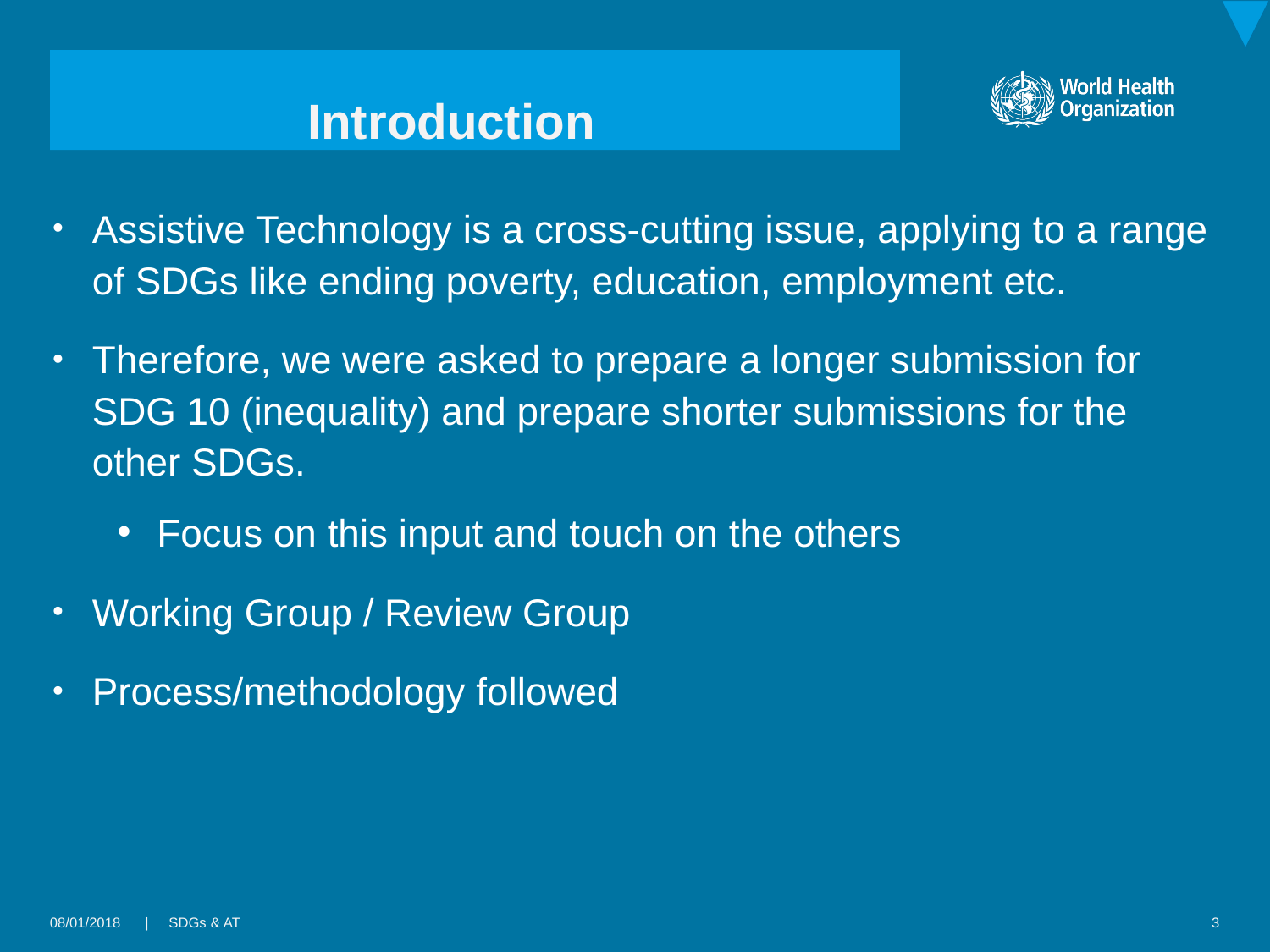

# Introduction
Assistive Technology is a cross-cutting issue, applying to a range of SDGs like ending poverty, education, employment etc.
Therefore, we were asked to prepare a longer submission for SDG 10 (inequality) and prepare shorter submissions for the other SDGs.
Focus on this input and touch on the others
Working Group / Review Group
Process/methodology followed

08/01/2018
|     SDGs & AT
3